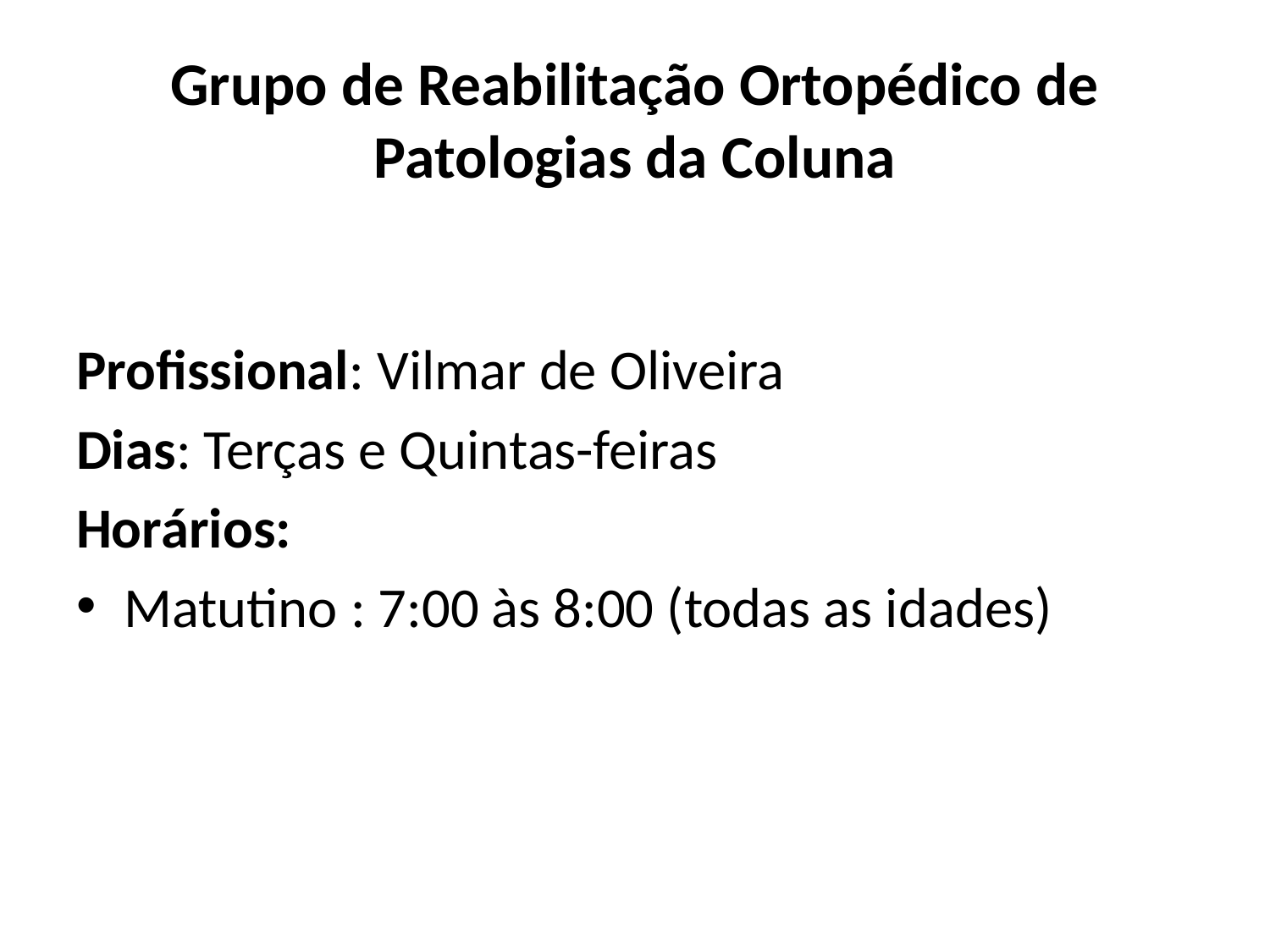

# Grupo de Reabilitação Ortopédico de Patologias da Coluna
Profissional: Vilmar de Oliveira
Dias: Terças e Quintas-feiras
Horários:
Matutino : 7:00 às 8:00 (todas as idades)